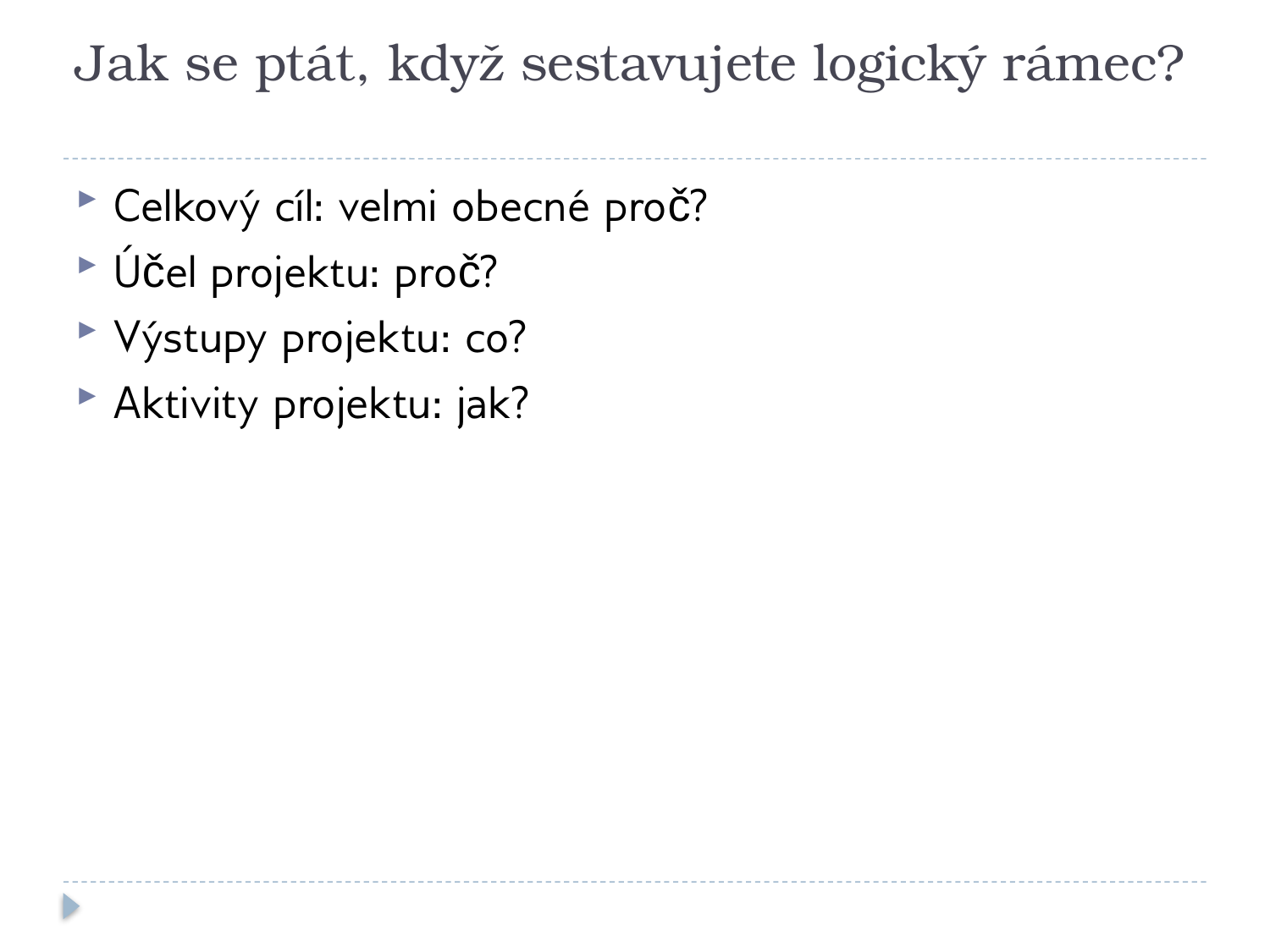

# Jak se ptát, když sestavujete logický rámec?
Celkový cíl: velmi obecné proč?
Účel projektu: proč?
Výstupy projektu: co?
Aktivity projektu: jak?